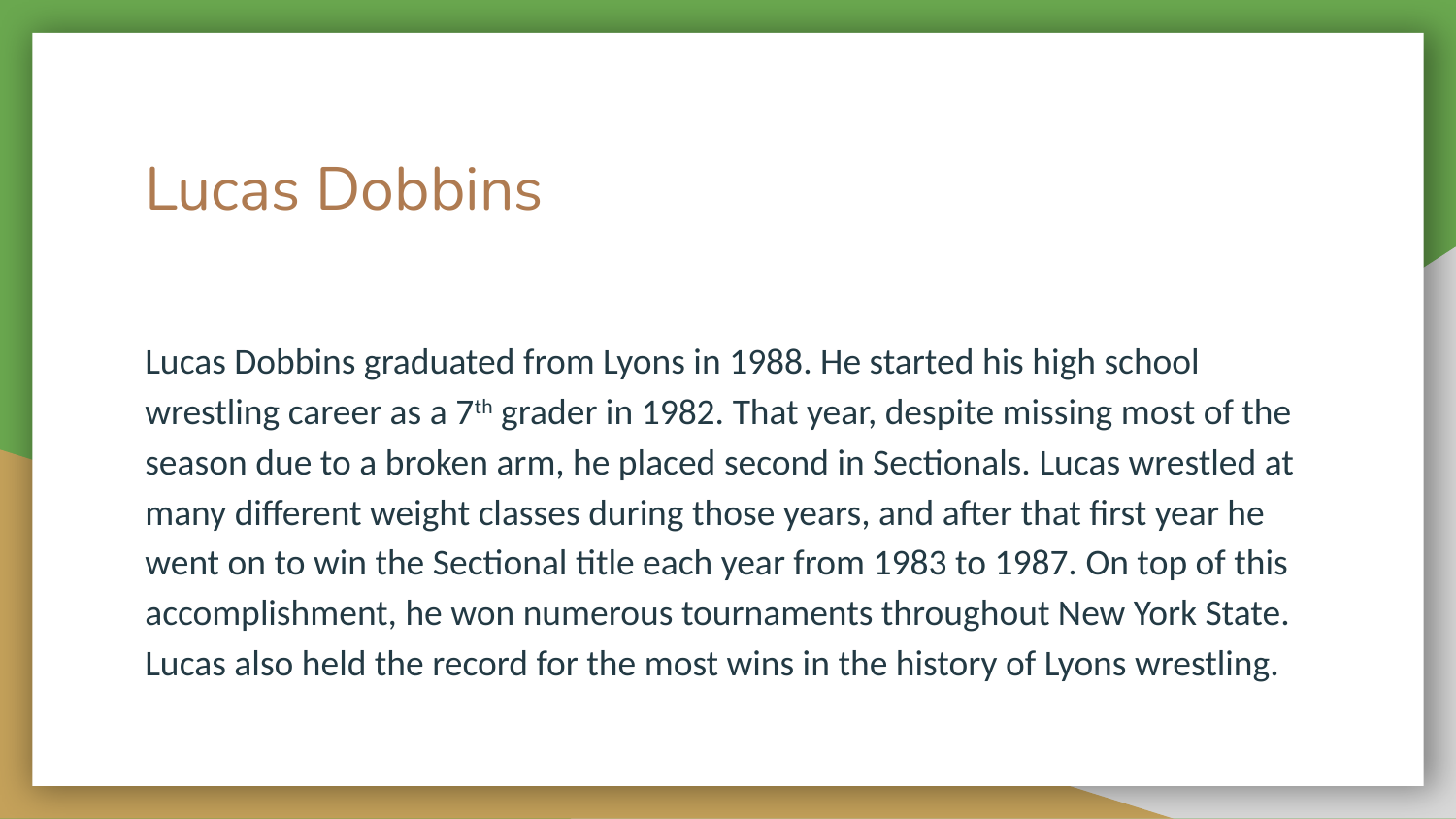

# Lucas Dobbins
Lucas Dobbins graduated from Lyons in 1988. He started his high school wrestling career as a 7th grader in 1982. That year, despite missing most of the season due to a broken arm, he placed second in Sectionals. Lucas wrestled at many different weight classes during those years, and after that first year he went on to win the Sectional title each year from 1983 to 1987. On top of this accomplishment, he won numerous tournaments throughout New York State. Lucas also held the record for the most wins in the history of Lyons wrestling.